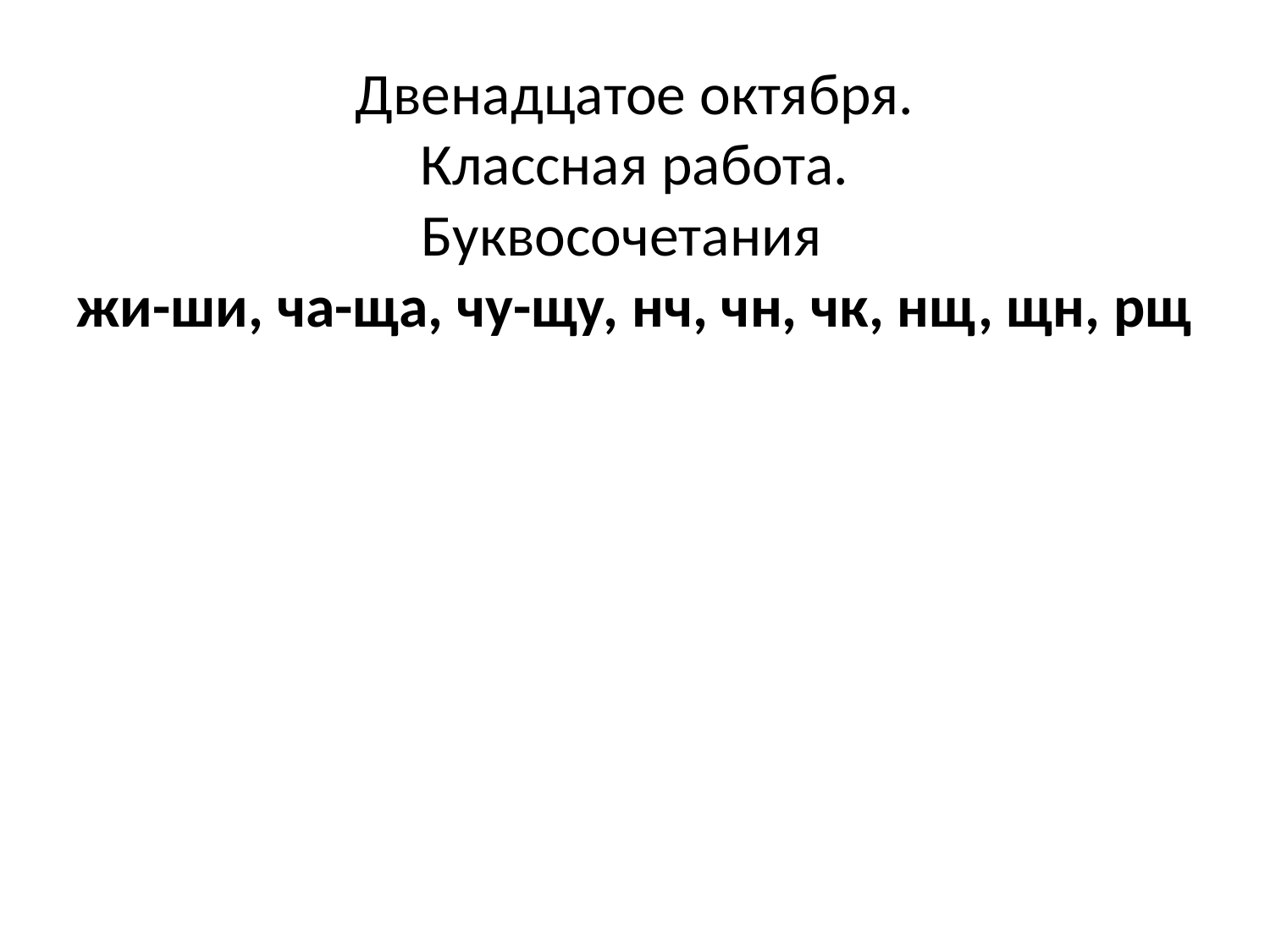

# Двенадцатое октября. Классная работа. Буквосочетания   жи-ши, ча-ща, чу-щу, нч, чн, чк, нщ, щн, рщ